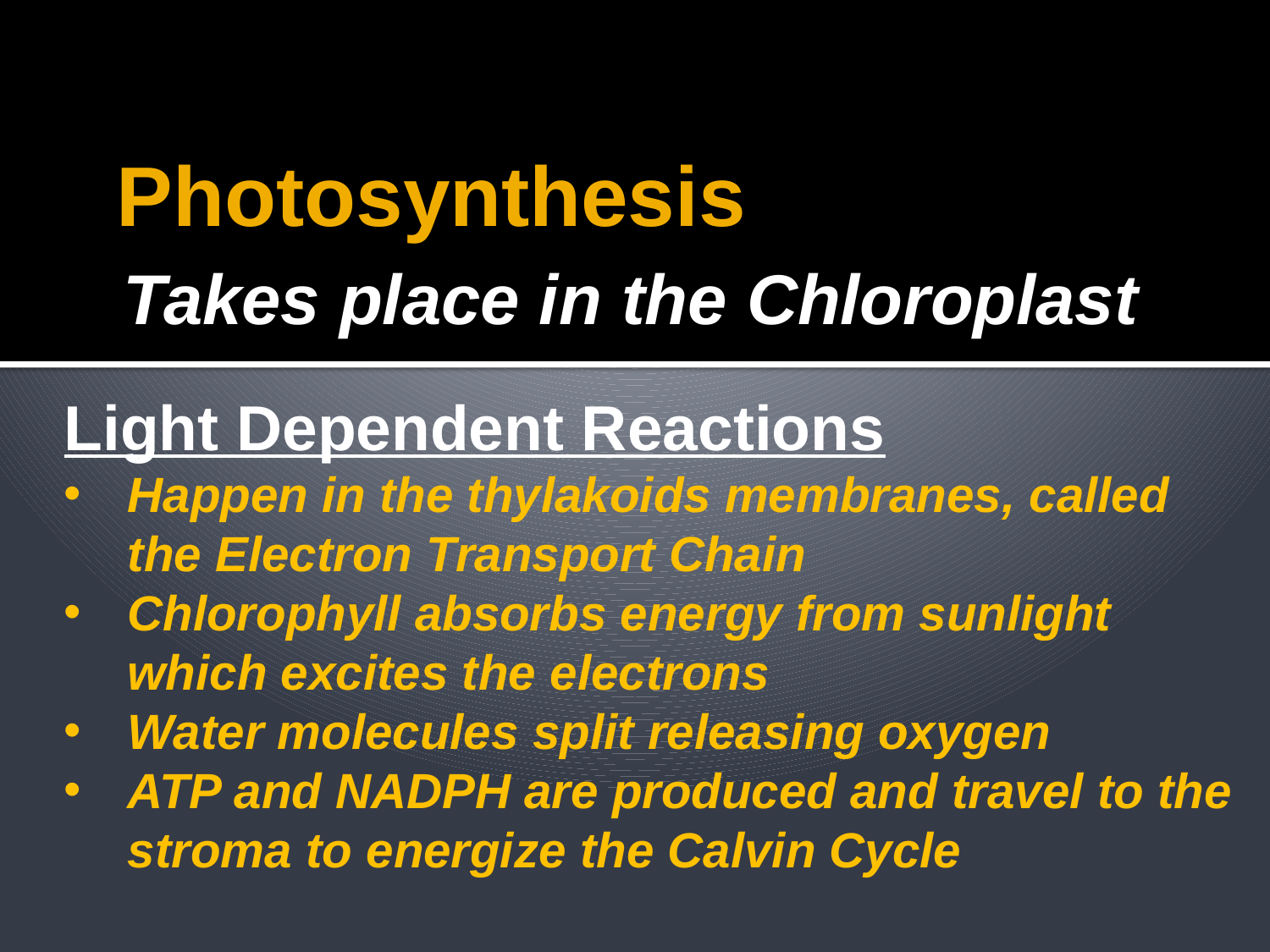

# Photosynthesis
Takes place in the Chloroplast
Light Dependent Reactions
Happen in the thylakoids membranes, called the Electron Transport Chain
Chlorophyll absorbs energy from sunlight which excites the electrons
Water molecules split releasing oxygen
ATP and NADPH are produced and travel to the stroma to energize the Calvin Cycle